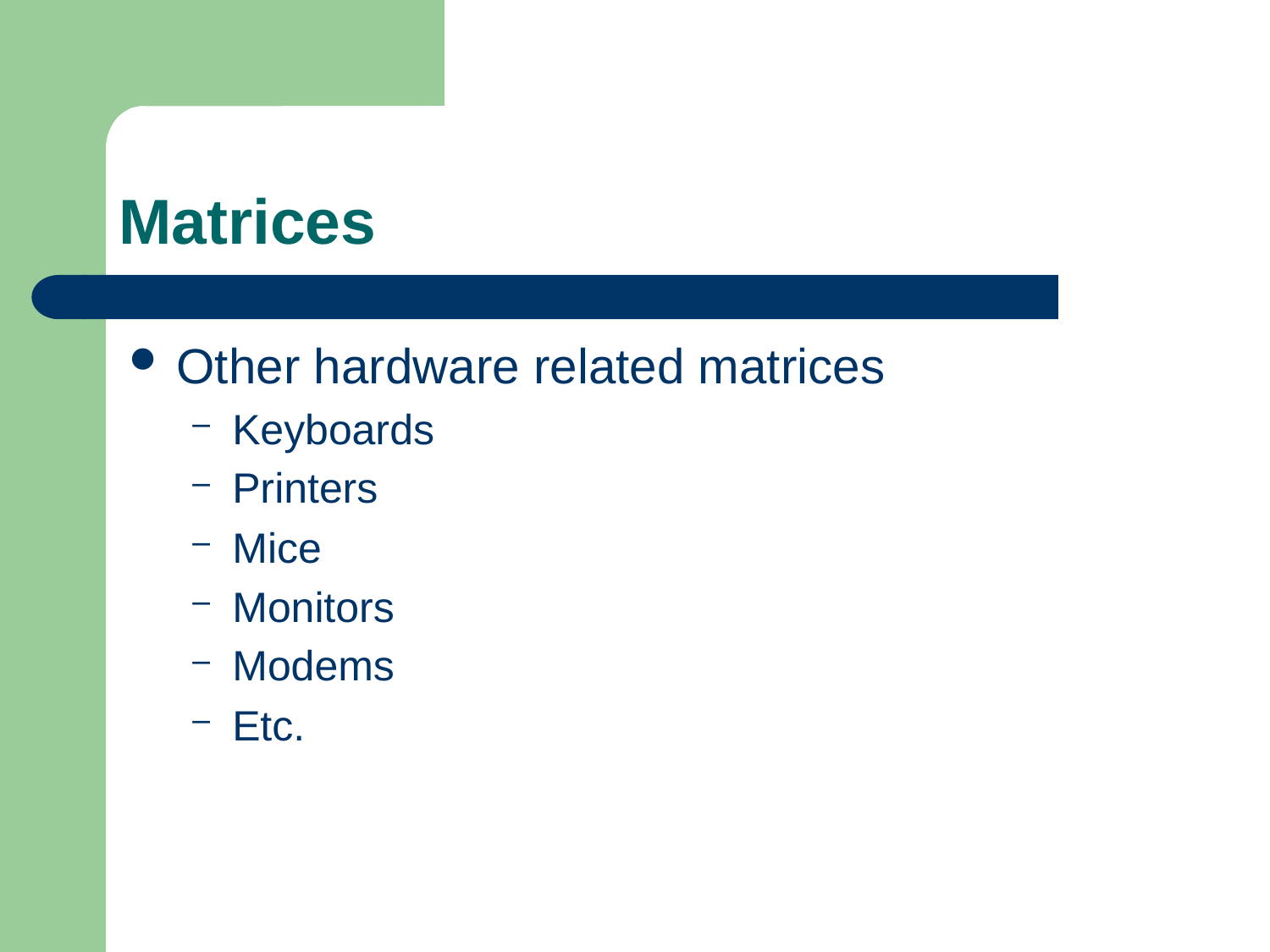

# Matrices
Other hardware related matrices
Keyboards
Printers
Mice
Monitors
Modems
Etc.